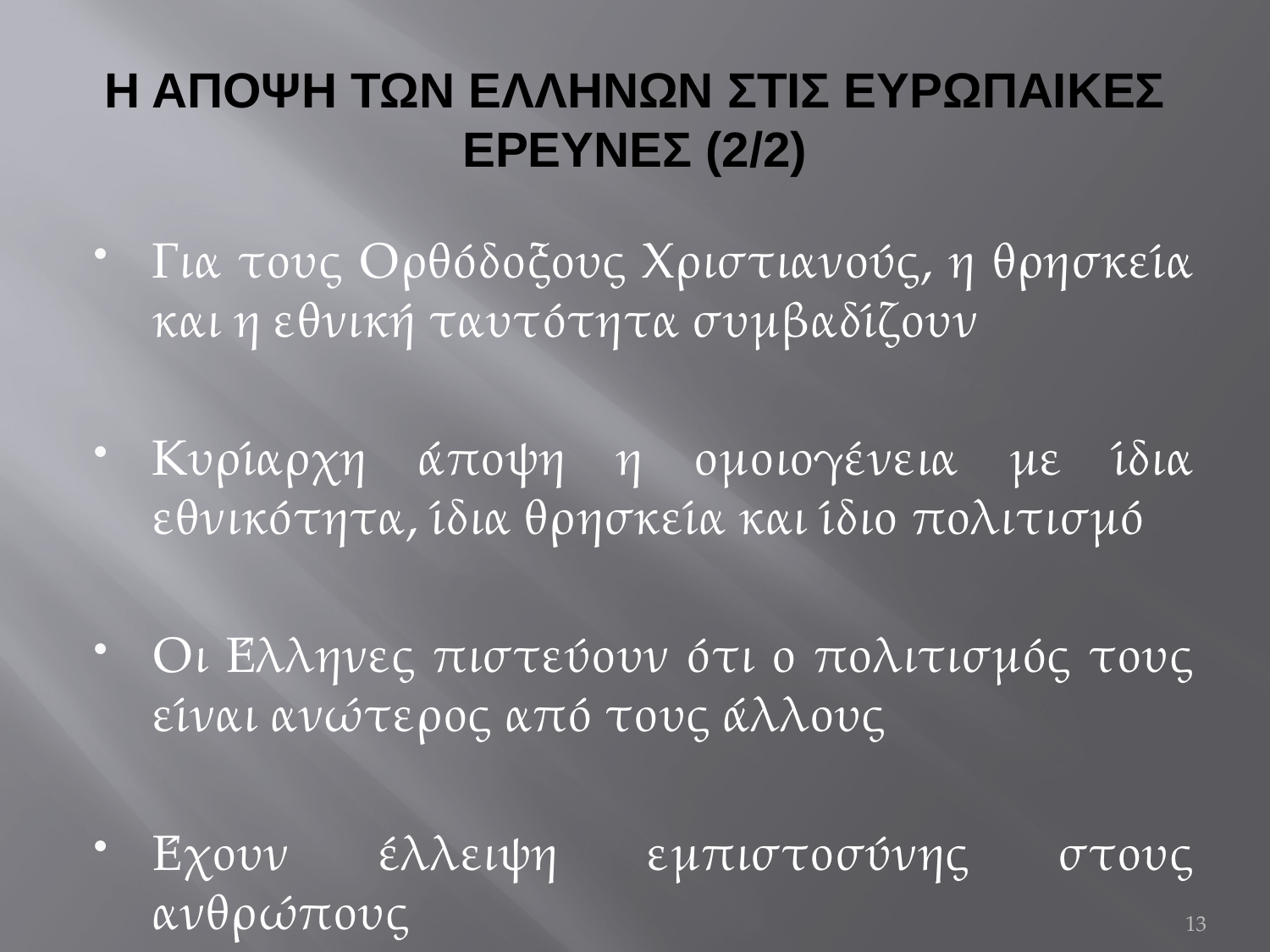

# Η ΑΠΟΨΗ ΤΩΝ ΕΛΛΗΝΩΝ ΣΤΙΣ ΕΥΡΩΠΑΙΚΕΣ ΕΡΕΥΝΕΣ (2/2)
Για τους Ορθόδοξους Χριστιανούς, η θρησκεία και η εθνική ταυτότητα συμβαδίζουν

Κυρίαρχη άποψη η ομοιογένεια με ίδια εθνικότητα, ίδια θρησκεία και ίδιο πολιτισμό

Οι Έλληνες πιστεύουν ότι ο πολιτισμός τους είναι ανώτερος από τους άλλους

Έχουν έλλειψη εμπιστοσύνης στους ανθρώπους
13